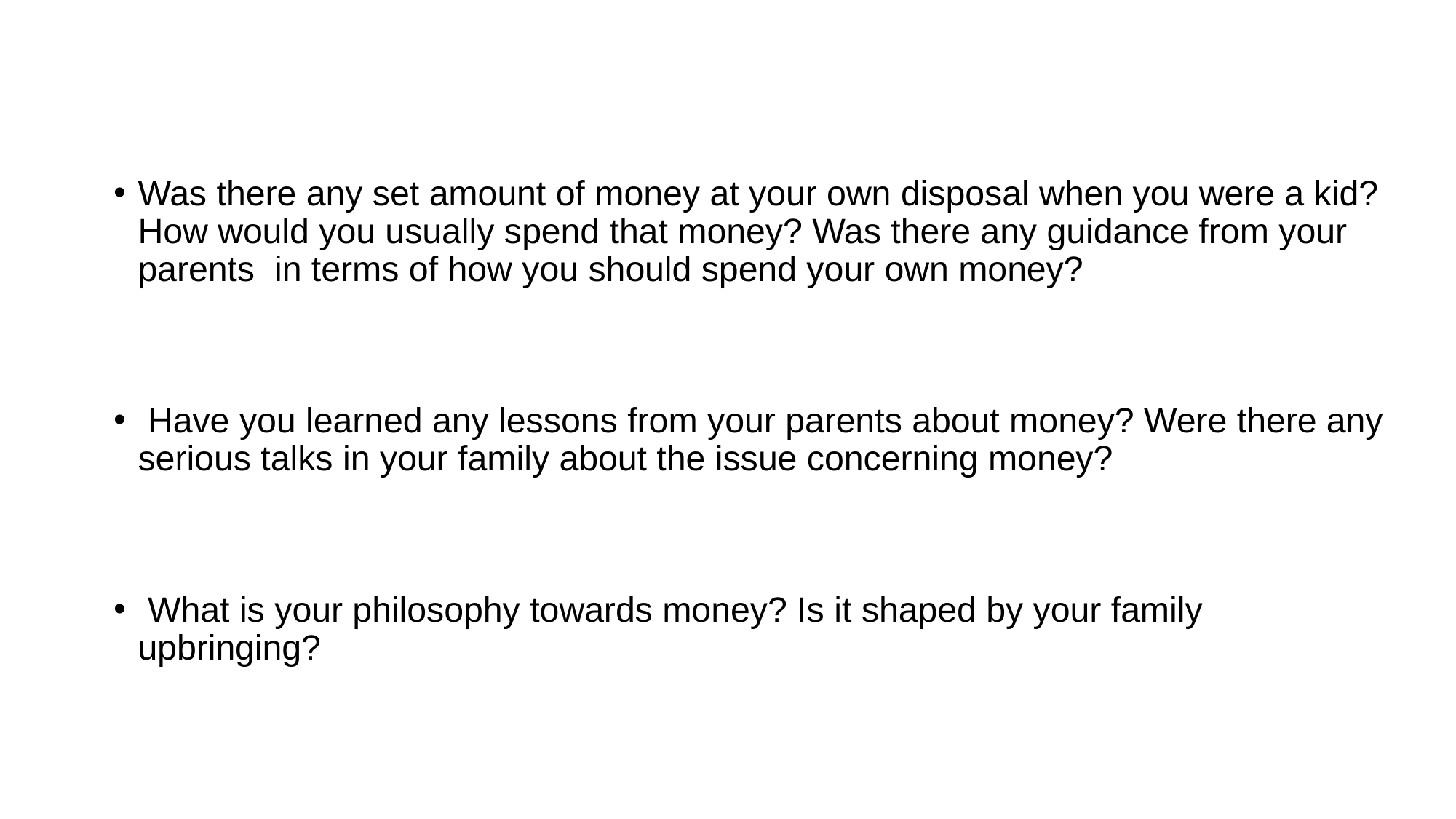

#
Was there any set amount of money at your own disposal when you were a kid? How would you usually spend that money? Was there any guidance from your parents  in terms of how you should spend your own money?

 Have you learned any lessons from your parents about money? Were there any serious talks in your family about the issue concerning money?

 What is your philosophy towards money? Is it shaped by your family   upbringing?